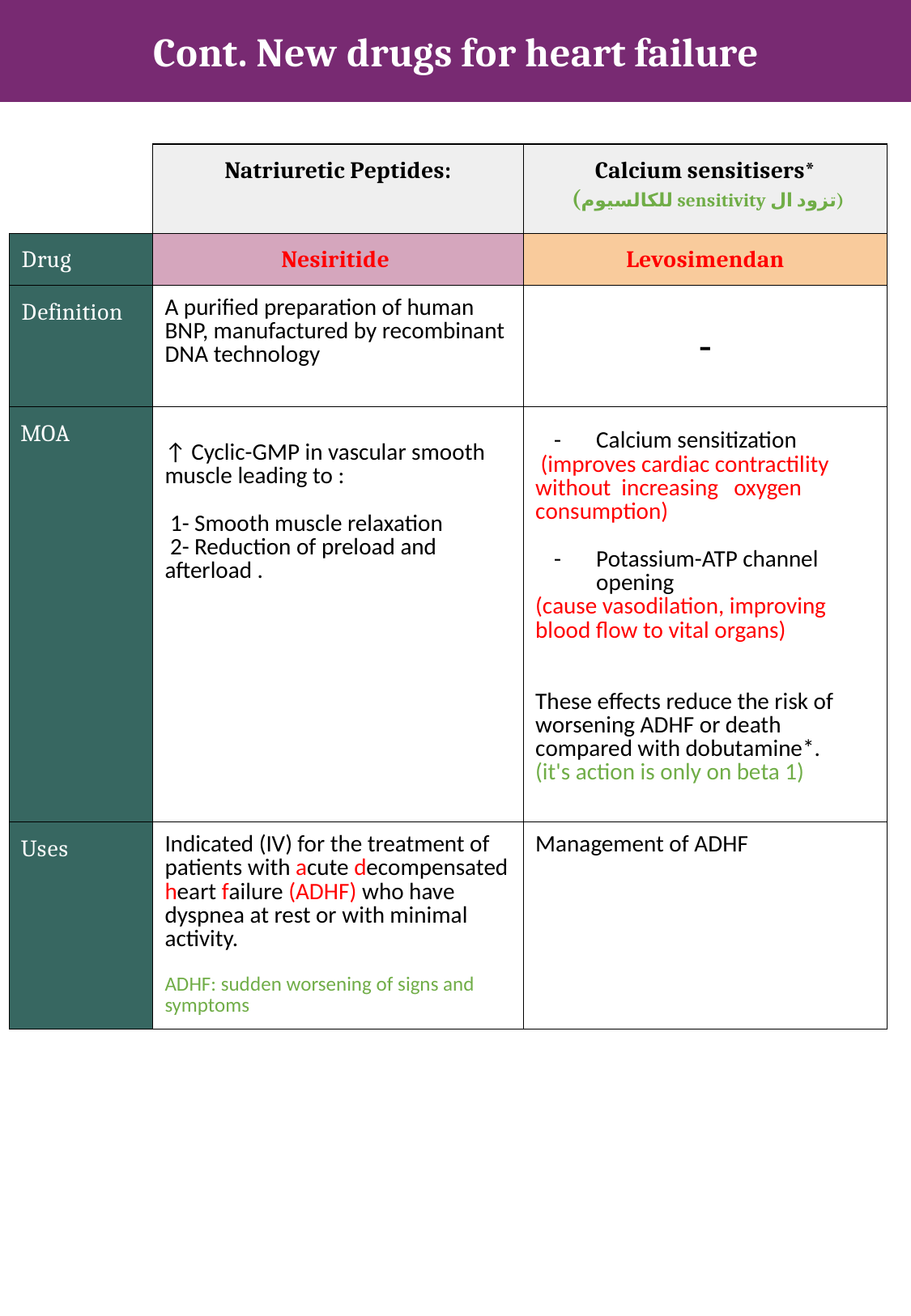

# Cont. New drugs for heart failure
|  | Natriuretic Peptides: | Calcium sensitisers\* (للكالسيوم sensitivity تزود ال) |
| --- | --- | --- |
| Drug | Nesiritide | Levosimendan |
| Definition | A purified preparation of human BNP, manufactured by recombinant DNA technology | - |
| MOA | ↑ Cyclic-GMP in vascular smooth muscle leading to : 1- Smooth muscle relaxation 2- Reduction of preload and afterload . | Calcium sensitization (improves cardiac contractility without increasing oxygen consumption) Potassium-ATP channel opening (cause vasodilation, improving blood flow to vital organs) These effects reduce the risk of worsening ADHF or death compared with dobutamine\*. (it's action is only on beta 1) |
| Uses | Indicated (IV) for the treatment of patients with acute decompensated heart failure (ADHF) who have dyspnea at rest or with minimal activity. ADHF: sudden worsening of signs and symptoms | Management of ADHF |